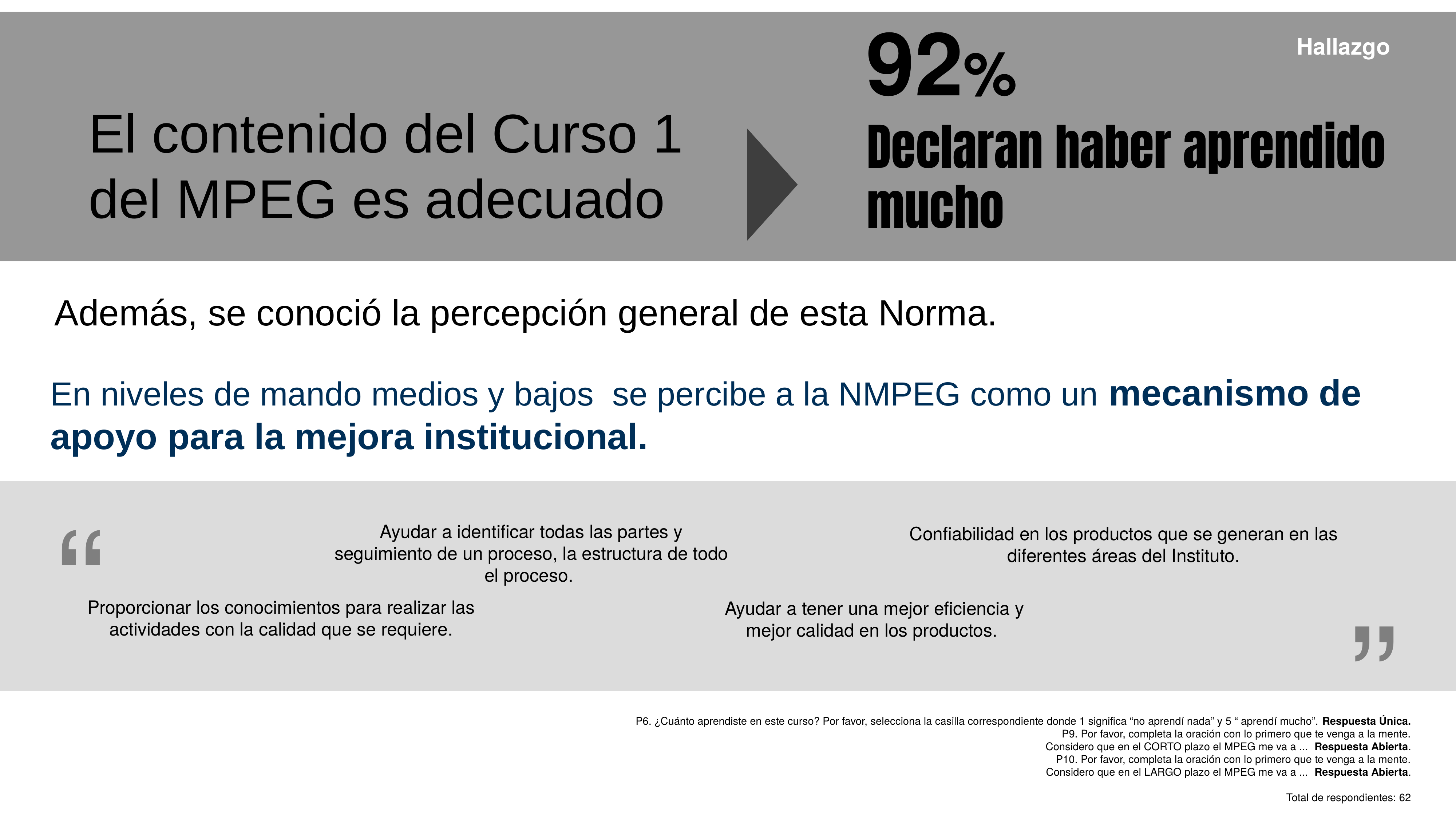

92%
Declaran haber aprendido mucho

Hallazgo
El contenido del Curso 1 del MPEG es adecuado

Además, se conoció la percepción general de esta Norma.
En niveles de mando medios y bajos  se percibe a la NMPEG como un mecanismo de apoyo para la mejora institucional.

“
Ayudar a identificar todas las partes y seguimiento de un proceso, la estructura de todo el proceso.
Confiabilidad en los productos que se generan en las diferentes áreas del Instituto.
”
Proporcionar los conocimientos para realizar las actividades con la calidad que se requiere.
Ayudar a tener una mejor eficiencia y mejor calidad en los productos.

P6. ¿Cuánto aprendiste en este curso? Por favor, selecciona la casilla correspondiente donde 1 significa “no aprendí nada” y 5 “ aprendí mucho”. Respuesta Única.
P9. Por favor, completa la oración con lo primero que te venga a la mente.
Considero que en el CORTO plazo el MPEG me va a ...  Respuesta Abierta.
P10. Por favor, completa la oración con lo primero que te venga a la mente.
Considero que en el LARGO plazo el MPEG me va a ...  Respuesta Abierta.

Total de respondientes: 62